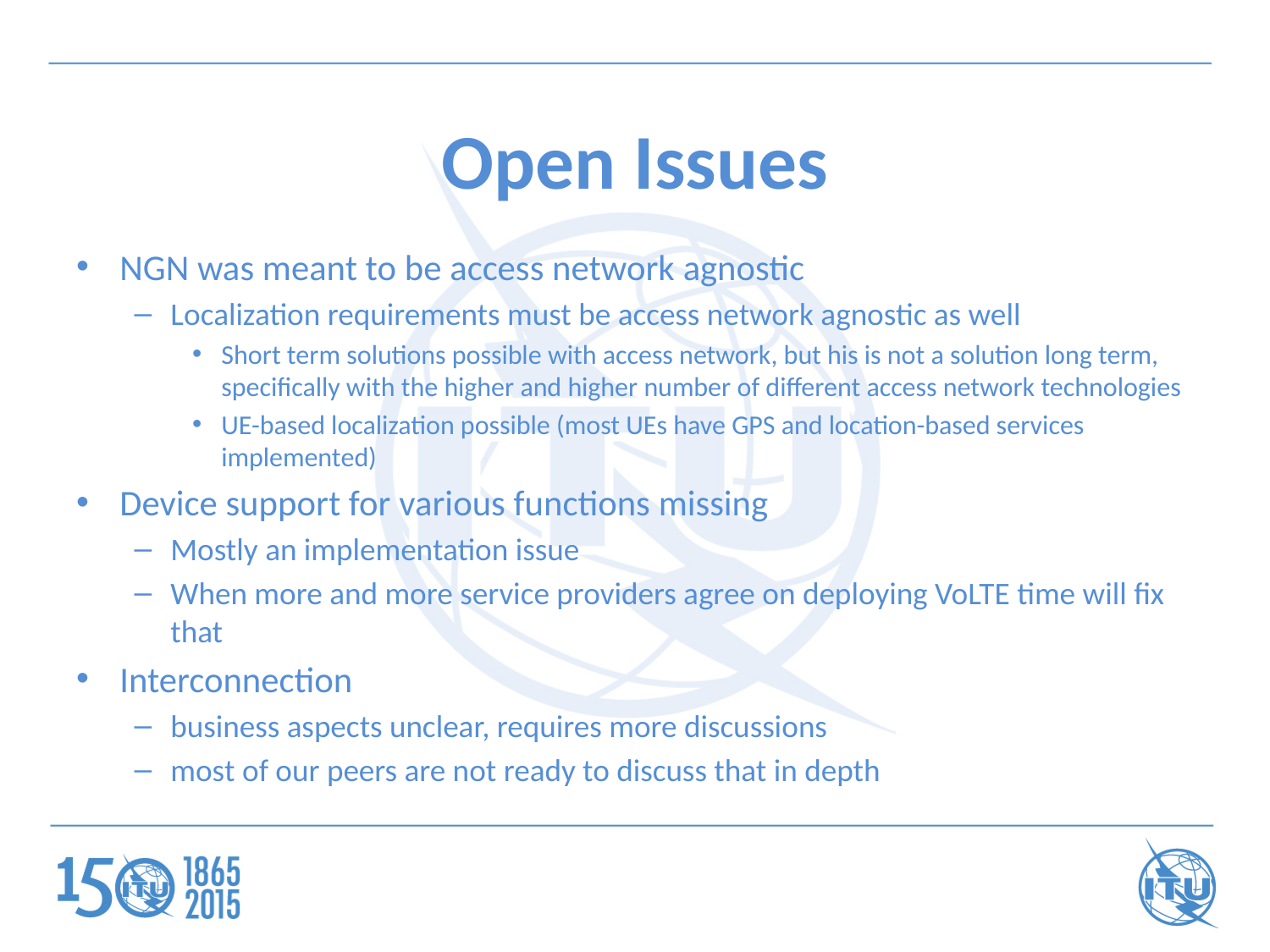

# Open Issues
NGN was meant to be access network agnostic
Localization requirements must be access network agnostic as well
Short term solutions possible with access network, but his is not a solution long term, specifically with the higher and higher number of different access network technologies
UE-based localization possible (most UEs have GPS and location-based services implemented)
Device support for various functions missing
Mostly an implementation issue
When more and more service providers agree on deploying VoLTE time will fix that
Interconnection
business aspects unclear, requires more discussions
most of our peers are not ready to discuss that in depth